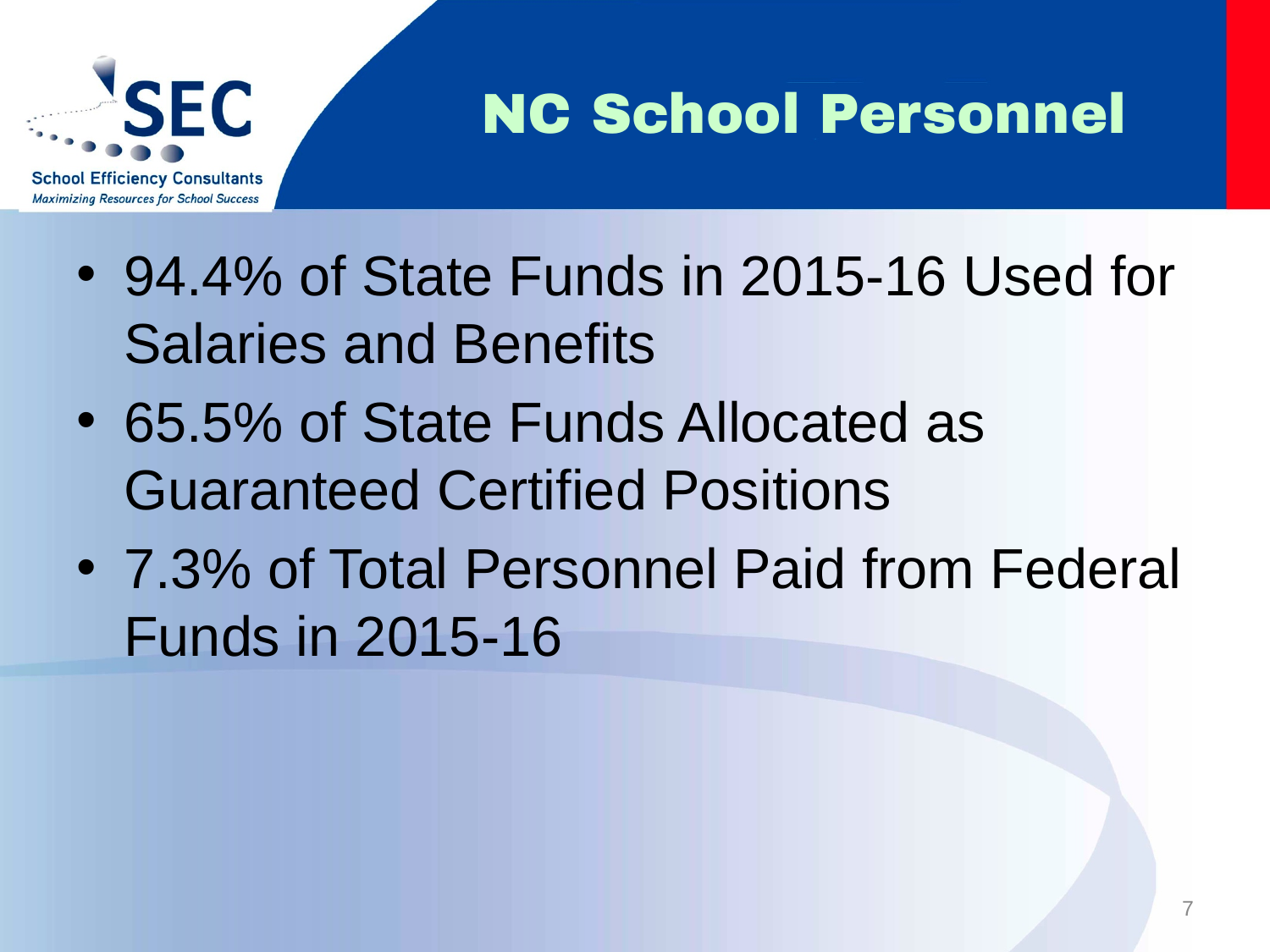

# NC School Personnel
94.4% of State Funds in 2015-16 Used for Salaries and Benefits
65.5% of State Funds Allocated as Guaranteed Certified Positions
7.3% of Total Personnel Paid from Federal Funds in 2015-16

7